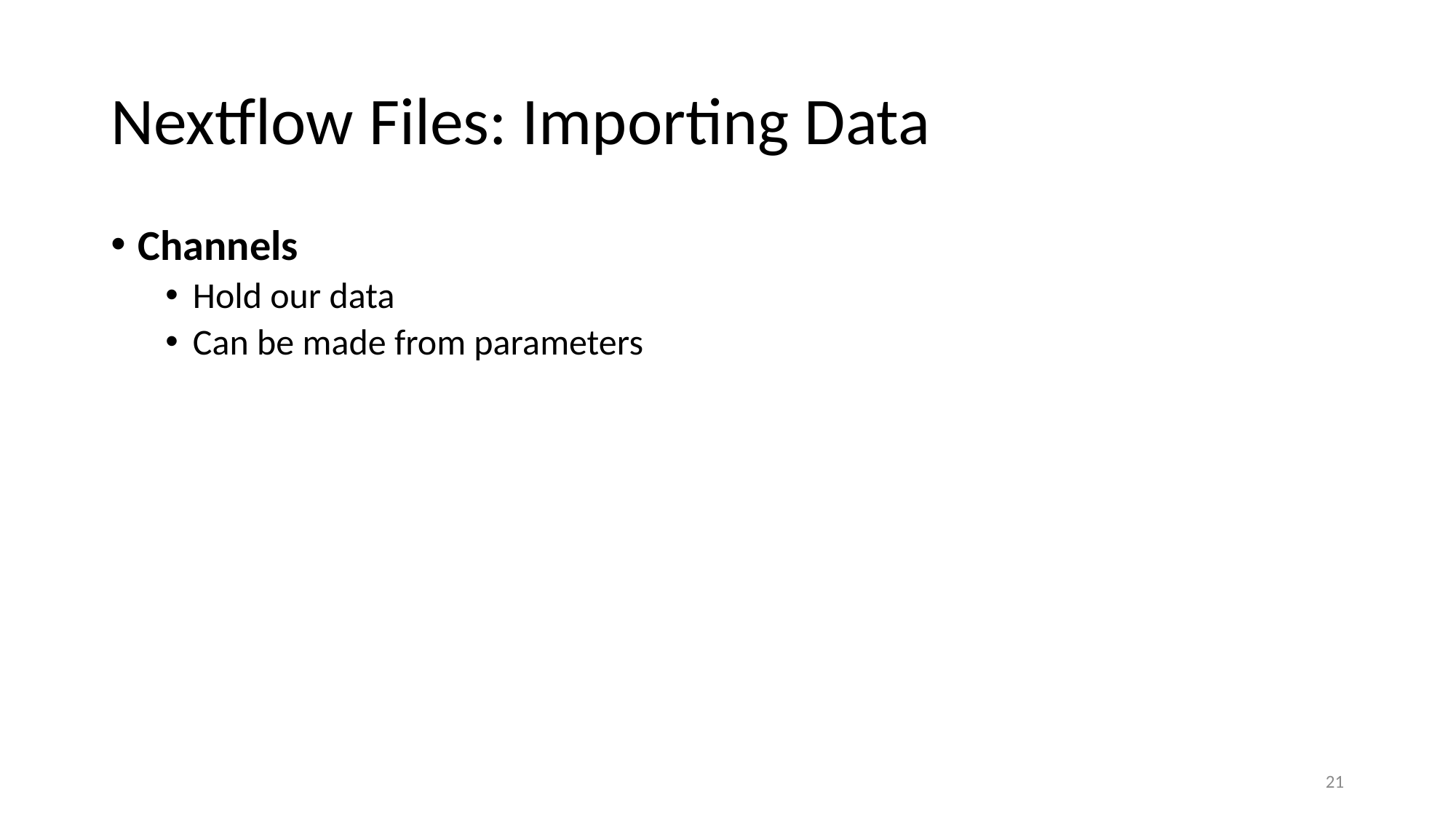

# Nextflow Files: Importing Data
Channels
Hold our data
Can be made from parameters
21